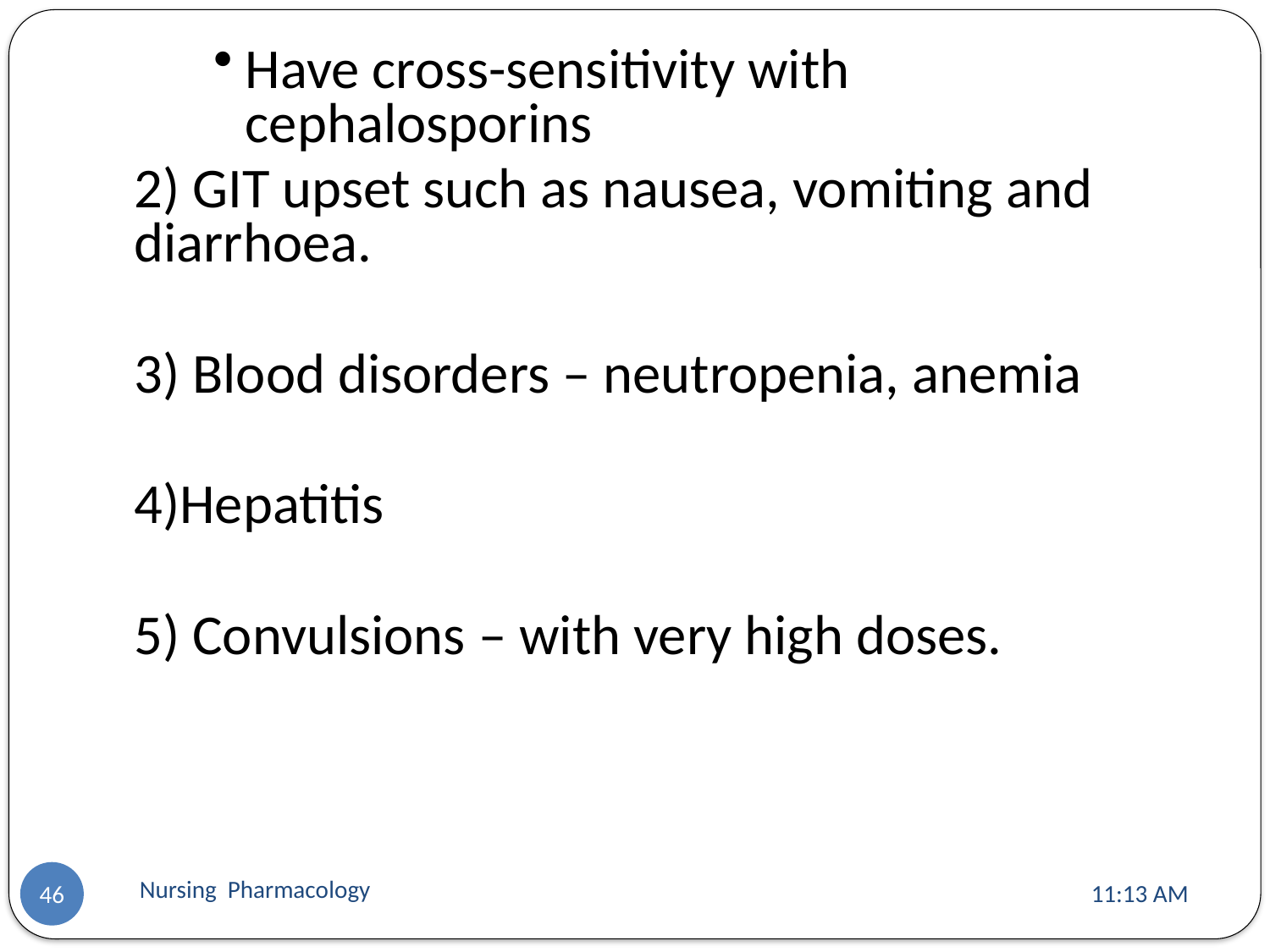

Have cross-sensitivity with cephalosporins
	2) GIT upset such as nausea, vomiting and diarrhoea.

	3) Blood disorders – neutropenia, anemia

	4)Hepatitis

	5) Convulsions – with very high doses.
Nursing  Pharmacology
11:13 AM
46